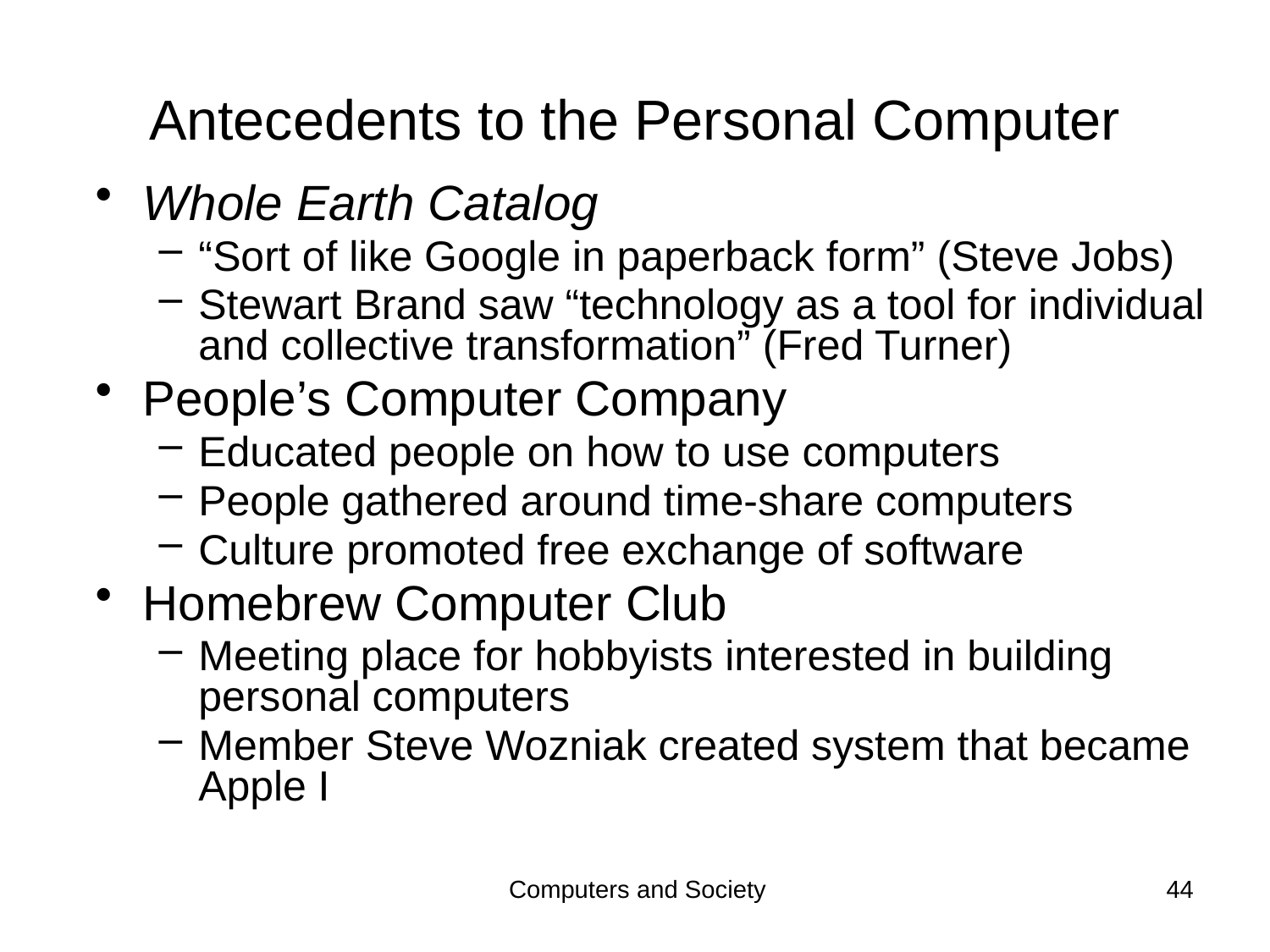

# Antecedents to the Personal Computer
Whole Earth Catalog
“Sort of like Google in paperback form” (Steve Jobs)
Stewart Brand saw “technology as a tool for individual and collective transformation” (Fred Turner)
People’s Computer Company
Educated people on how to use computers
People gathered around time-share computers
Culture promoted free exchange of software
Homebrew Computer Club
Meeting place for hobbyists interested in building personal computers
Member Steve Wozniak created system that became Apple I
Computers and Society
44